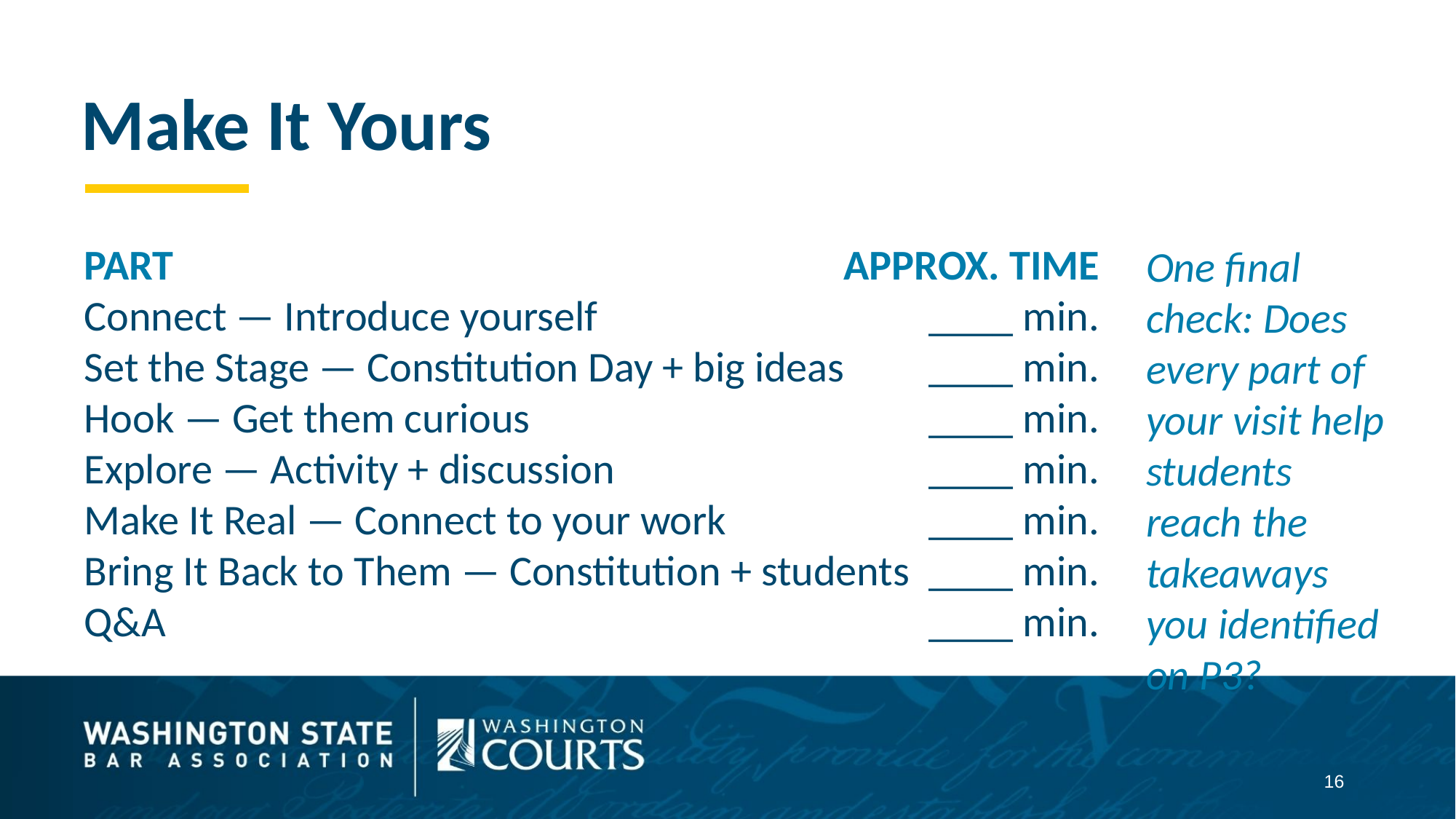

Make It Yours

PART
Connect — Introduce yourself
Set the Stage — Constitution Day + big ideas
Hook — Get them curious
Explore — Activity + discussion
Make It Real — Connect to your work
Bring It Back to Them — Constitution + students
Q&A
APPROX. TIME
____ min.
____ min.
____ min.
____ min.
____ min.
____ min.
____ min.
One final check: Does every part of your visit help students reach the takeaways you identified on P3?

16